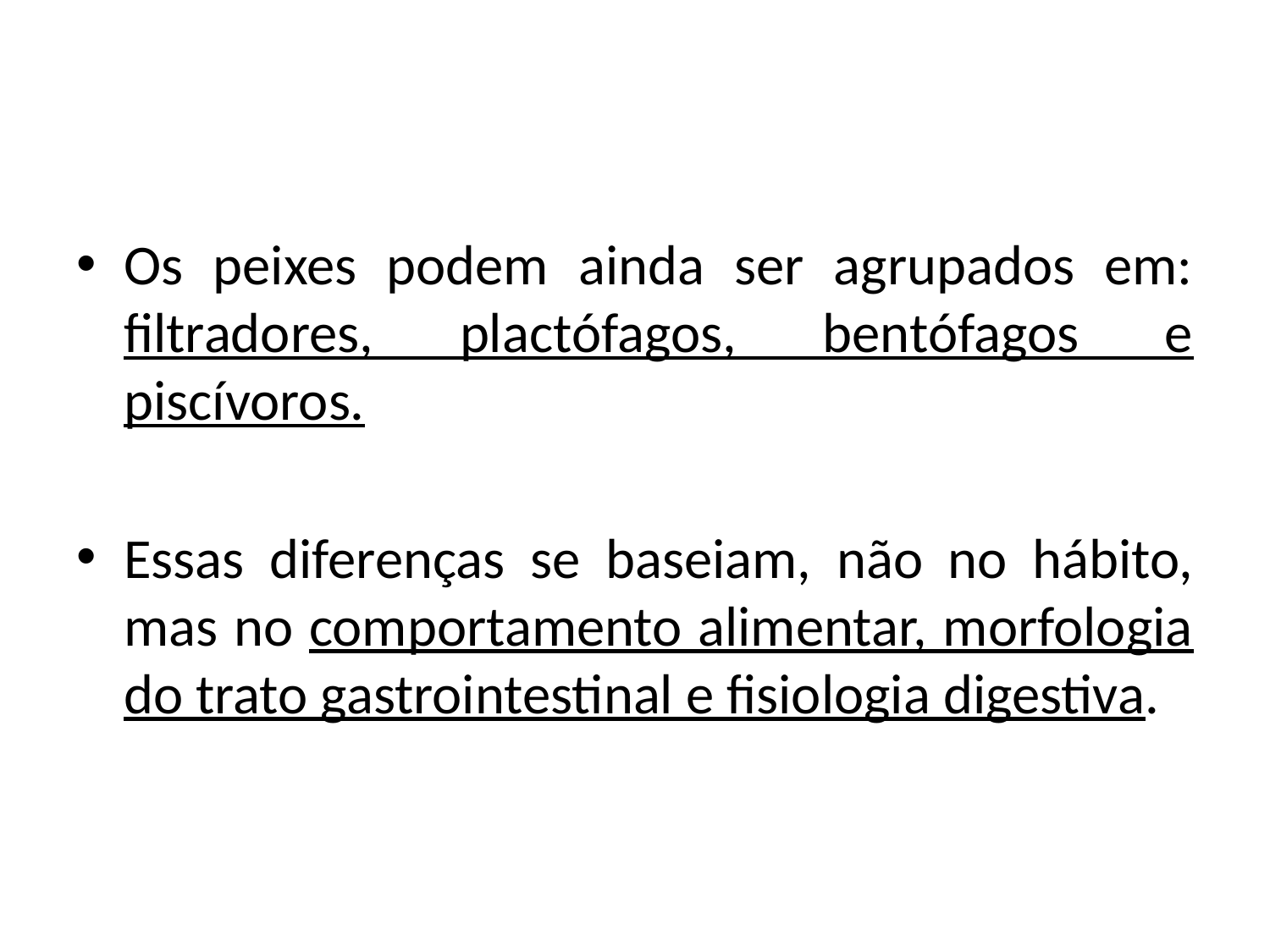

Os peixes podem ainda ser agrupados em: filtradores, plactófagos, bentófagos e piscívoros.

Essas diferenças se baseiam, não no hábito, mas no comportamento alimentar, morfologia do trato gastrointestinal e fisiologia digestiva.